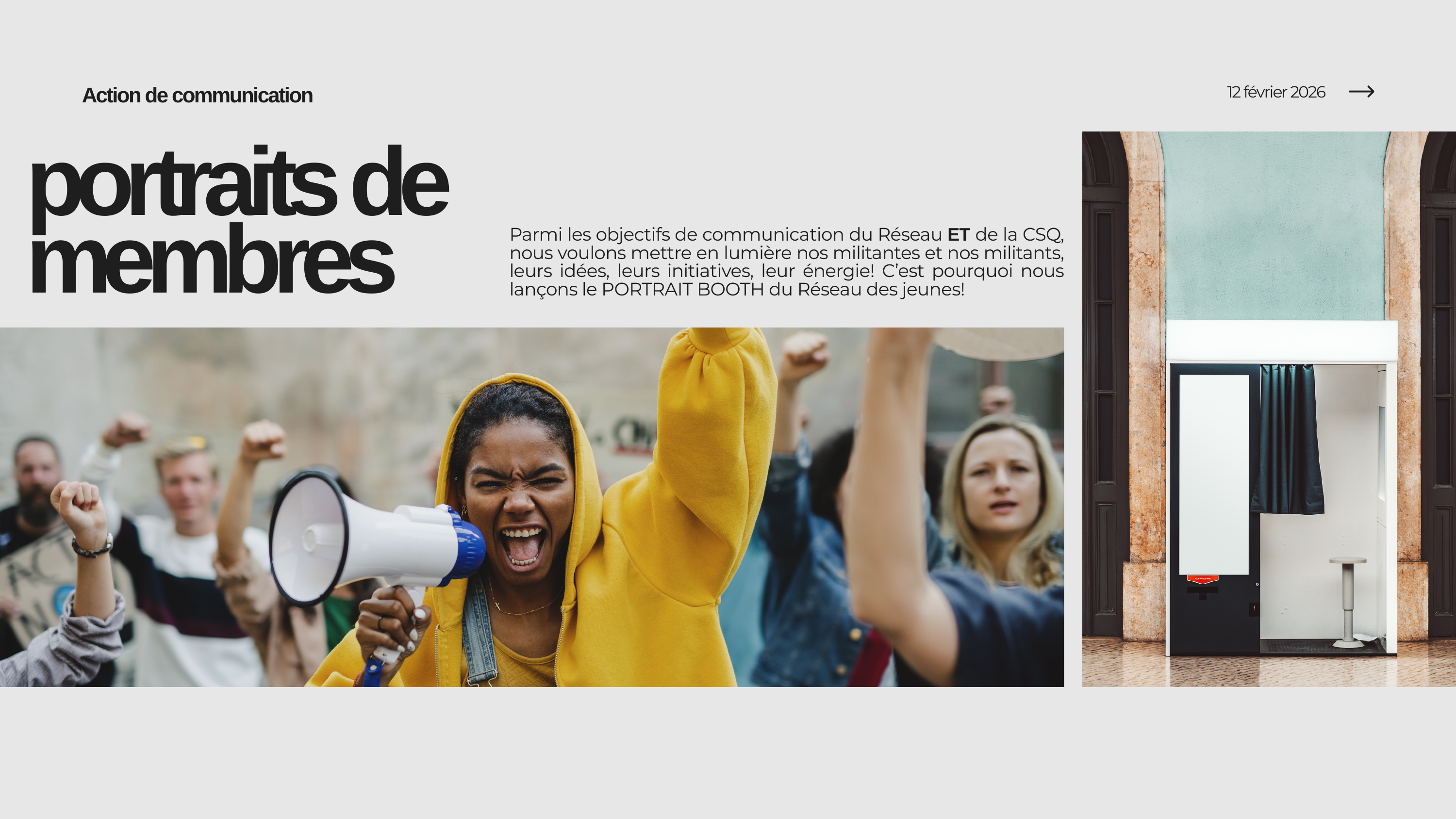

12 février 2026

Action de communication

portraits de membres
Parmi les objectifs de communication du Réseau ET de la CSQ, nous voulons mettre en lumière nos militantes et nos militants, leurs idées, leurs initiatives, leur énergie! C’est pourquoi nous lançons le PORTRAIT BOOTH du Réseau des jeunes!